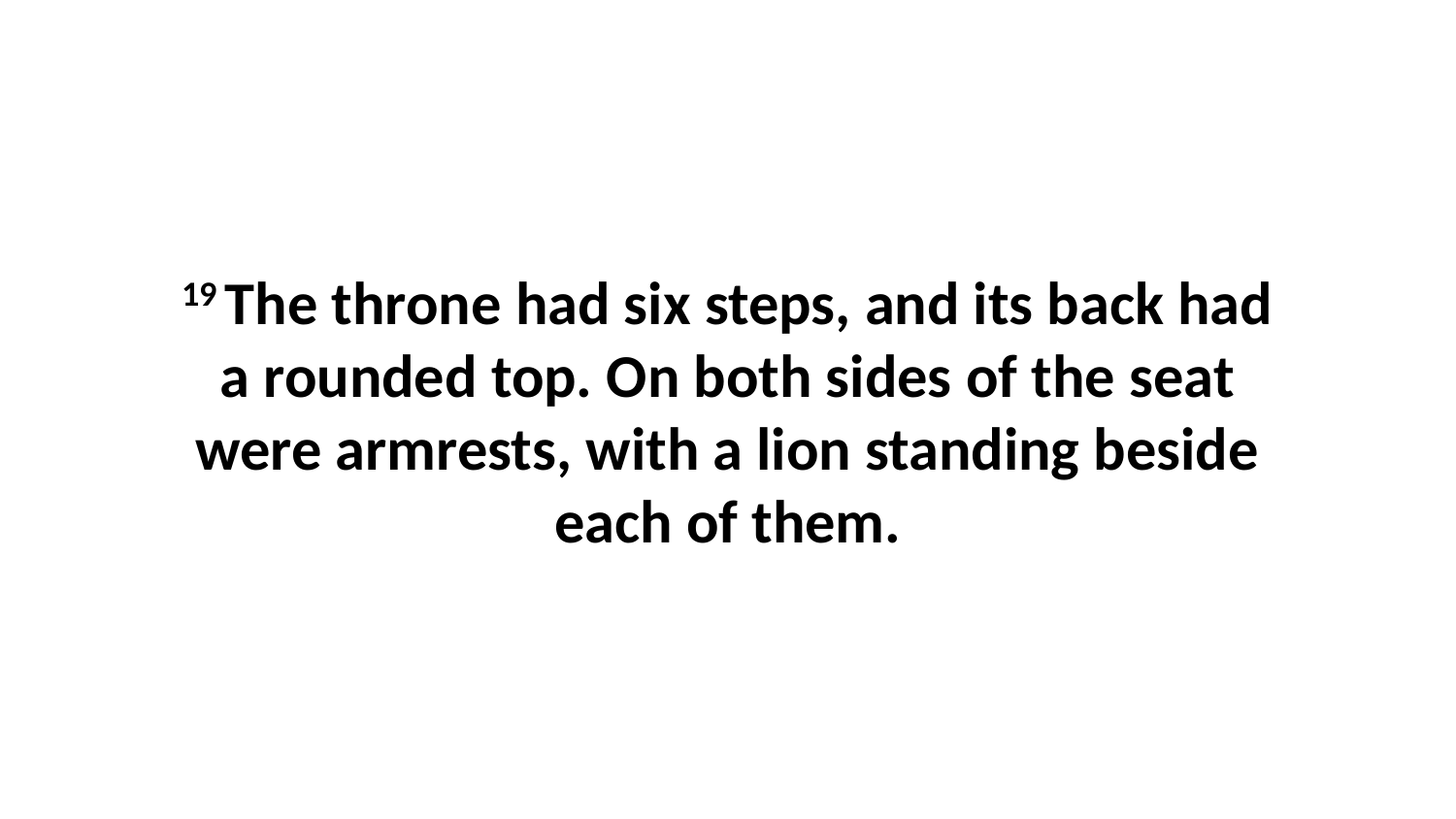

19 The throne had six steps, and its back had a rounded top. On both sides of the seat were armrests, with a lion standing beside each of them.